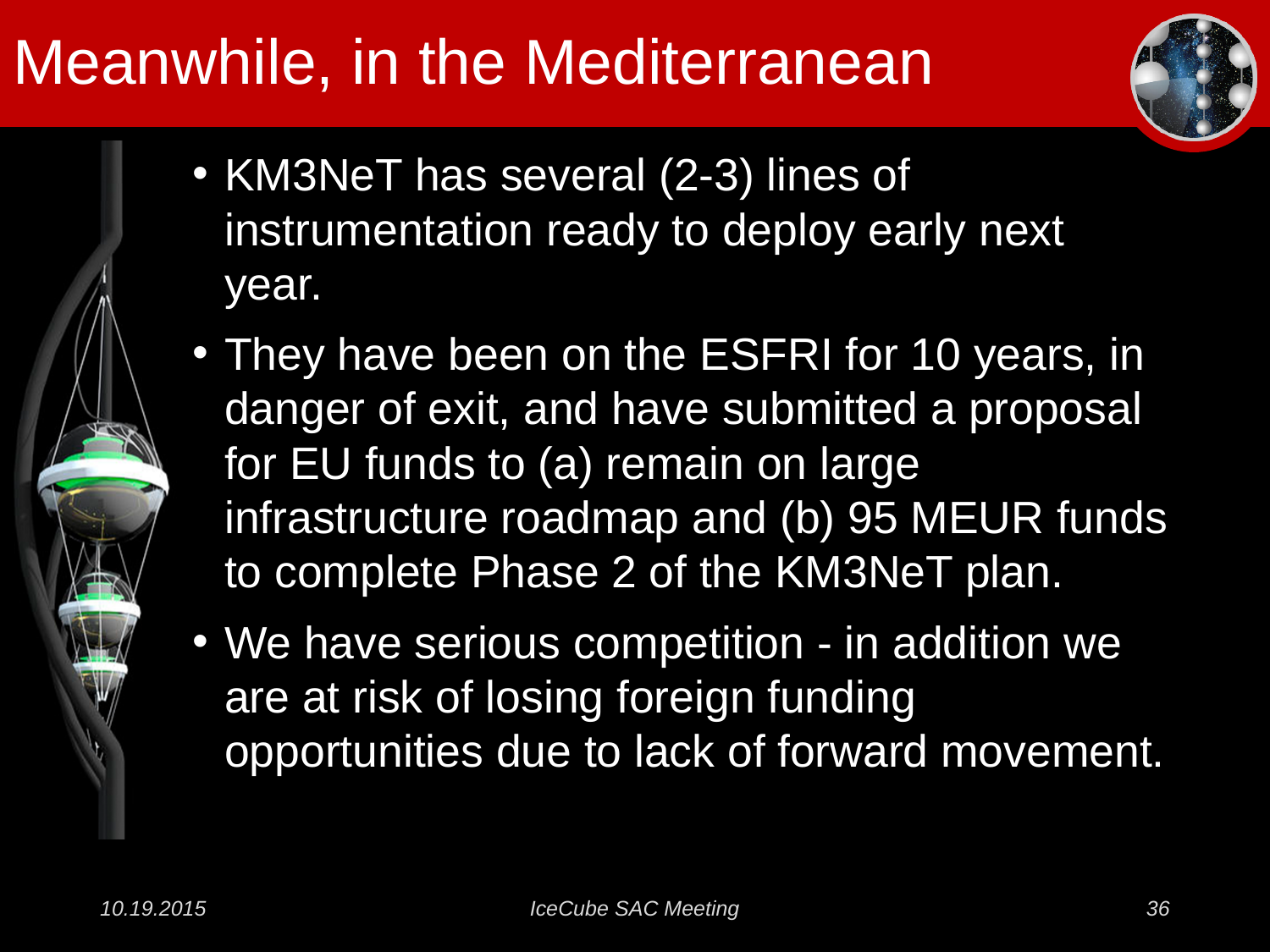

# Meanwhile, in the Mediterranean
KM3NeT has several (2-3) lines of instrumentation ready to deploy early next year.
They have been on the ESFRI for 10 years, in danger of exit, and have submitted a proposal for EU funds to (a) remain on large infrastructure roadmap and (b) 95 MEUR funds to complete Phase 2 of the KM3NeT plan.
We have serious competition - in addition we are at risk of losing foreign funding opportunities due to lack of forward movement.

10.19.2015
IceCube SAC Meeting
36